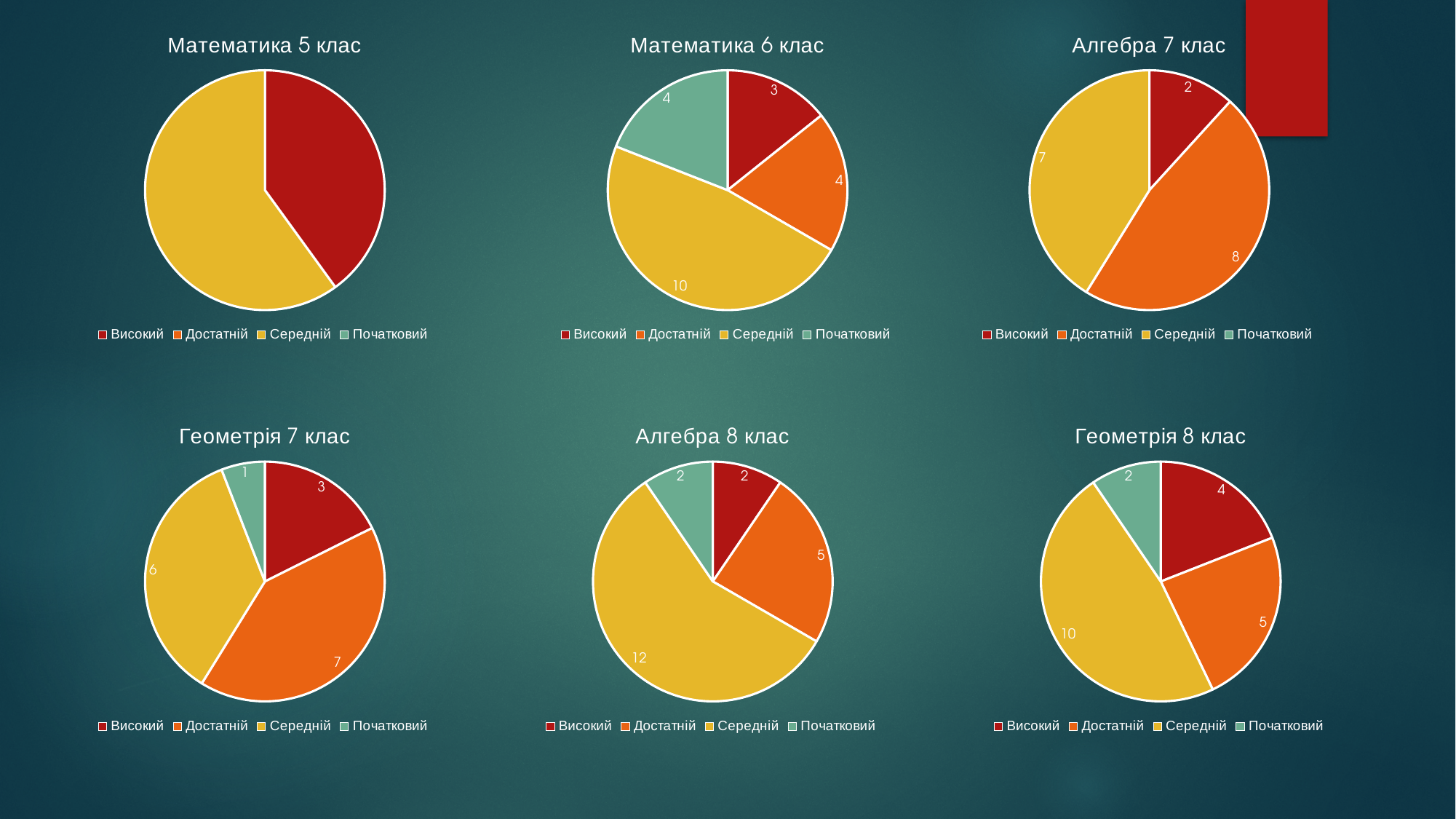

### Chart: Математика 5 клас

| Category |  |
|---|---|
| Високий | 6.0 |
| Достатній | 0.0 |
| Середній | 9.0 |
| Початковий  | 0.0 |

### Chart: Математика 6 клас

| Category |  |
|---|---|
| Високий | 3.0 |
| Достатній | 4.0 |
| Середній | 10.0 |
| Початковий  | 4.0 |

### Chart: Алгебра 7 клас

| Category |  |
|---|---|
| Високий | 2.0 |
| Достатній | 8.0 |
| Середній | 7.0 |
| Початковий  | 0.0 |

### Chart: Геометрія 7 клас

| Category |  |
|---|---|
| Високий | 3.0 |
| Достатній | 7.0 |
| Середній | 6.0 |
| Початковий  | 1.0 |

### Chart: Алгебра 8 клас

| Category |  |
|---|---|
| Високий | 2.0 |
| Достатній | 5.0 |
| Середній | 12.0 |
| Початковий  | 2.0 |

### Chart: Геометрія 8 клас

| Category |  |
|---|---|
| Високий | 4.0 |
| Достатній | 5.0 |
| Середній | 10.0 |
| Початковий  | 2.0 |